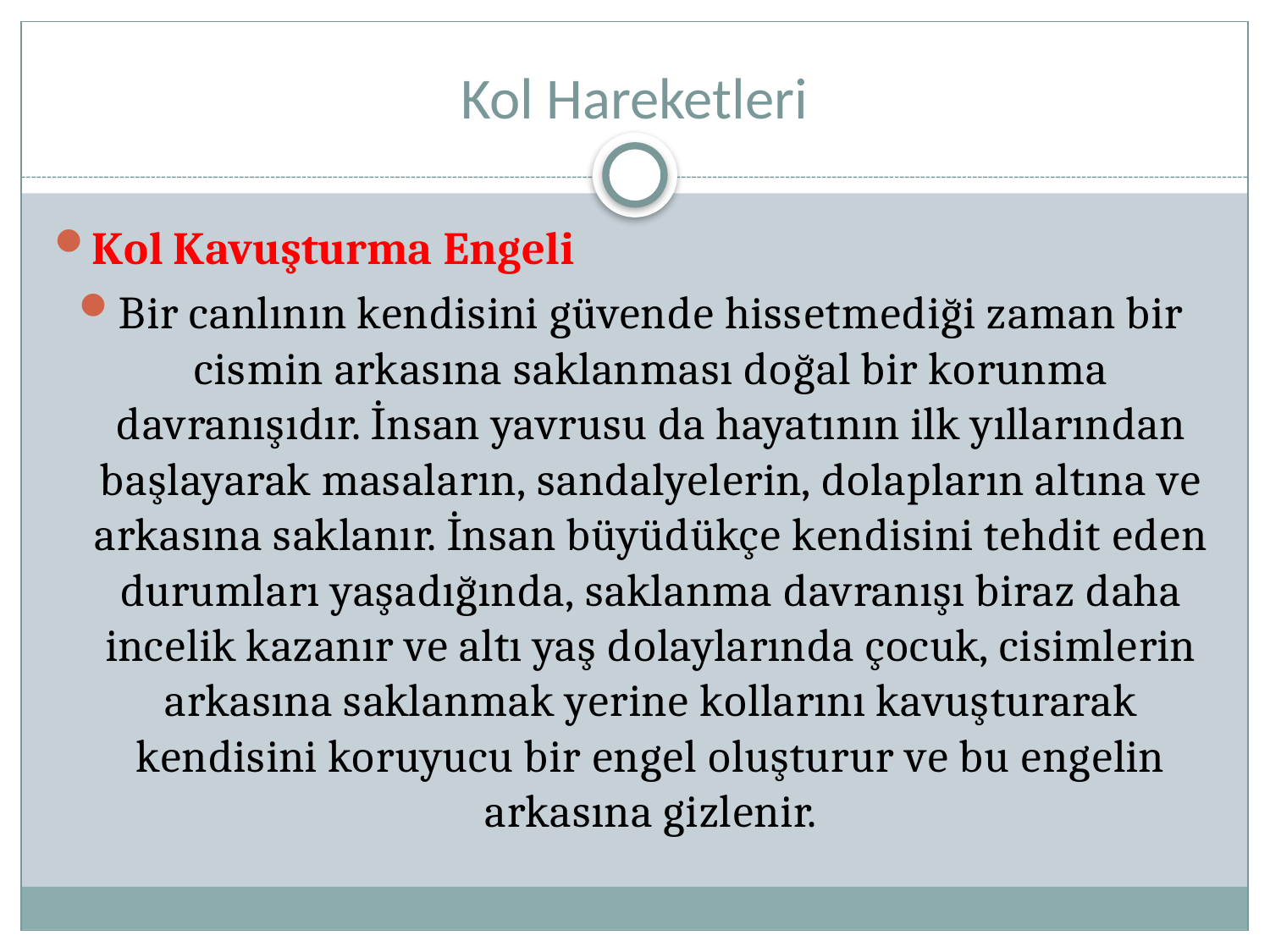

# Kol Hareketleri
Kol Kavuşturma Engeli
Bir canlının kendisini güvende hissetmediği zaman bir cismin arkasına saklanması doğal bir korunma davranışıdır. İnsan yavrusu da hayatının ilk yıllarından başlayarak masaların, sandalyelerin, dolapların altına ve arkasına saklanır. İnsan büyüdükçe kendisini tehdit eden durumları yaşadığında, saklanma davranışı biraz daha incelik kazanır ve altı yaş dolaylarında çocuk, cisimlerin arkasına saklanmak yerine kollarını kavuşturarak kendisini koruyucu bir engel oluşturur ve bu engelin arkasına gizlenir.